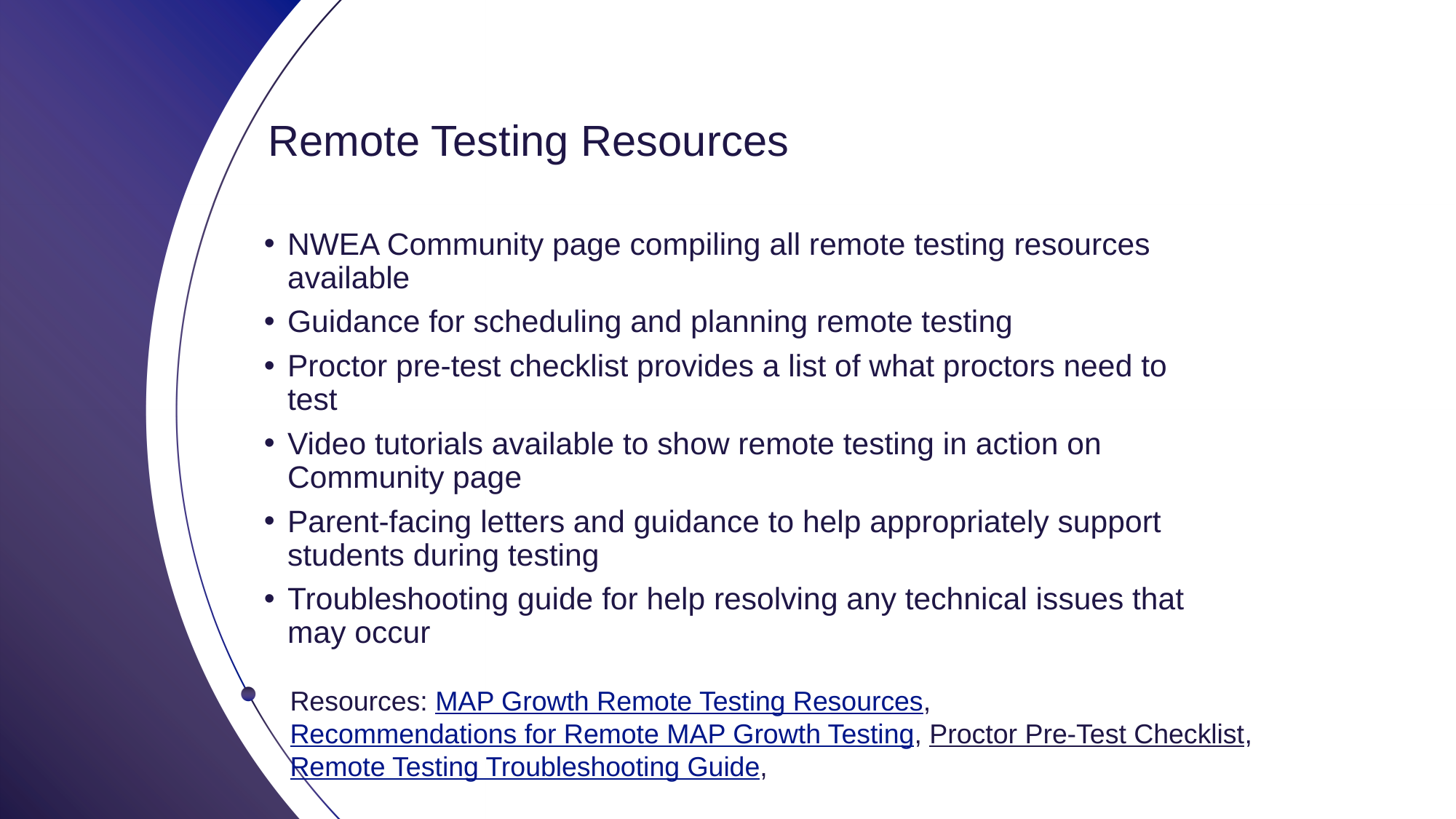

# Remote Testing Resources
NWEA Community page compiling all remote testing resources available
Guidance for scheduling and planning remote testing
Proctor pre-test checklist provides a list of what proctors need to test
Video tutorials available to show remote testing in action on Community page
Parent-facing letters and guidance to help appropriately support students during testing
Troubleshooting guide for help resolving any technical issues that may occur
Resources: MAP Growth Remote Testing Resources, Recommendations for Remote MAP Growth Testing, Proctor Pre-Test Checklist, Remote Testing Troubleshooting Guide,